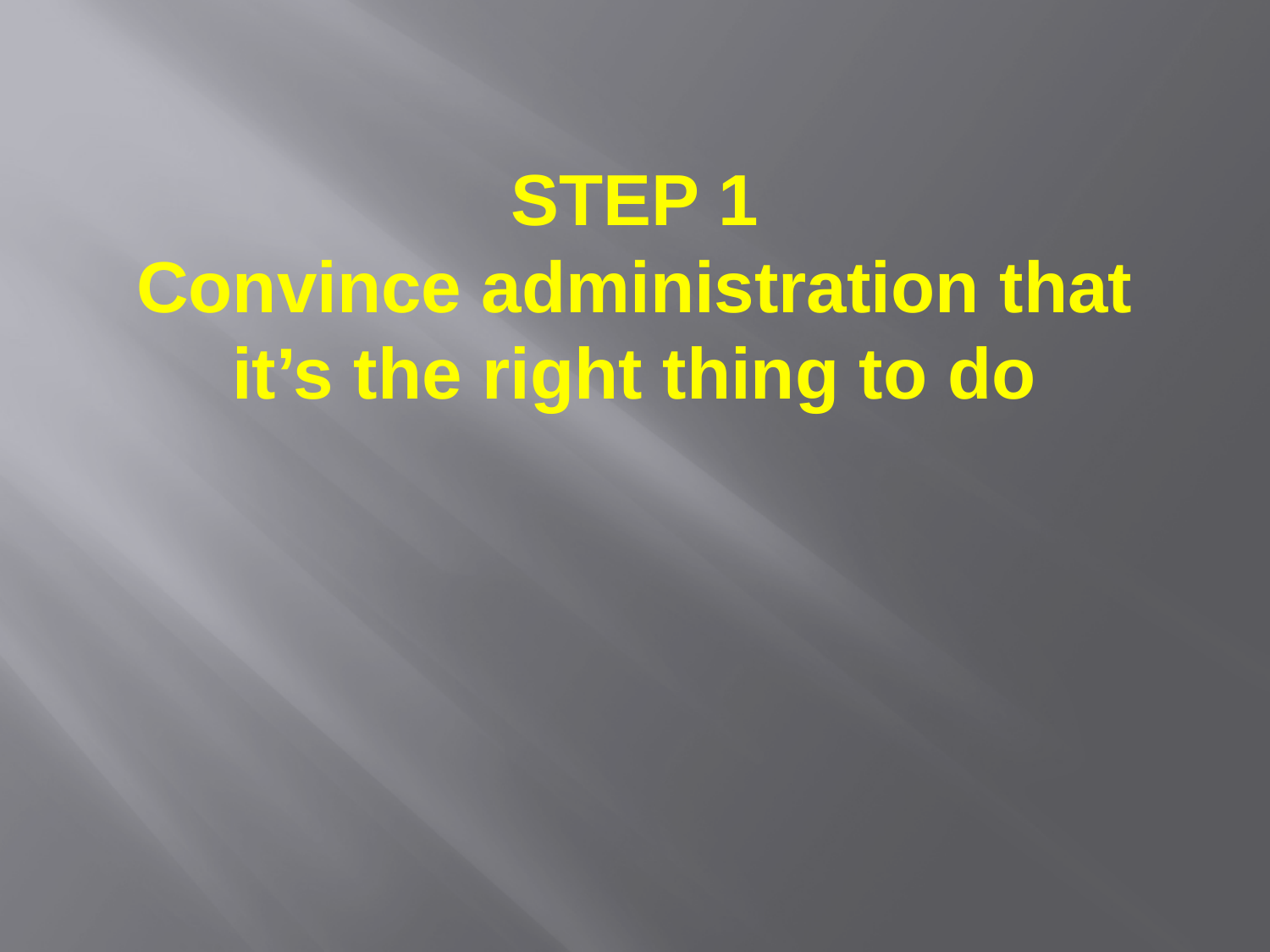

# STEP 1 Convince administration that it’s the right thing to do